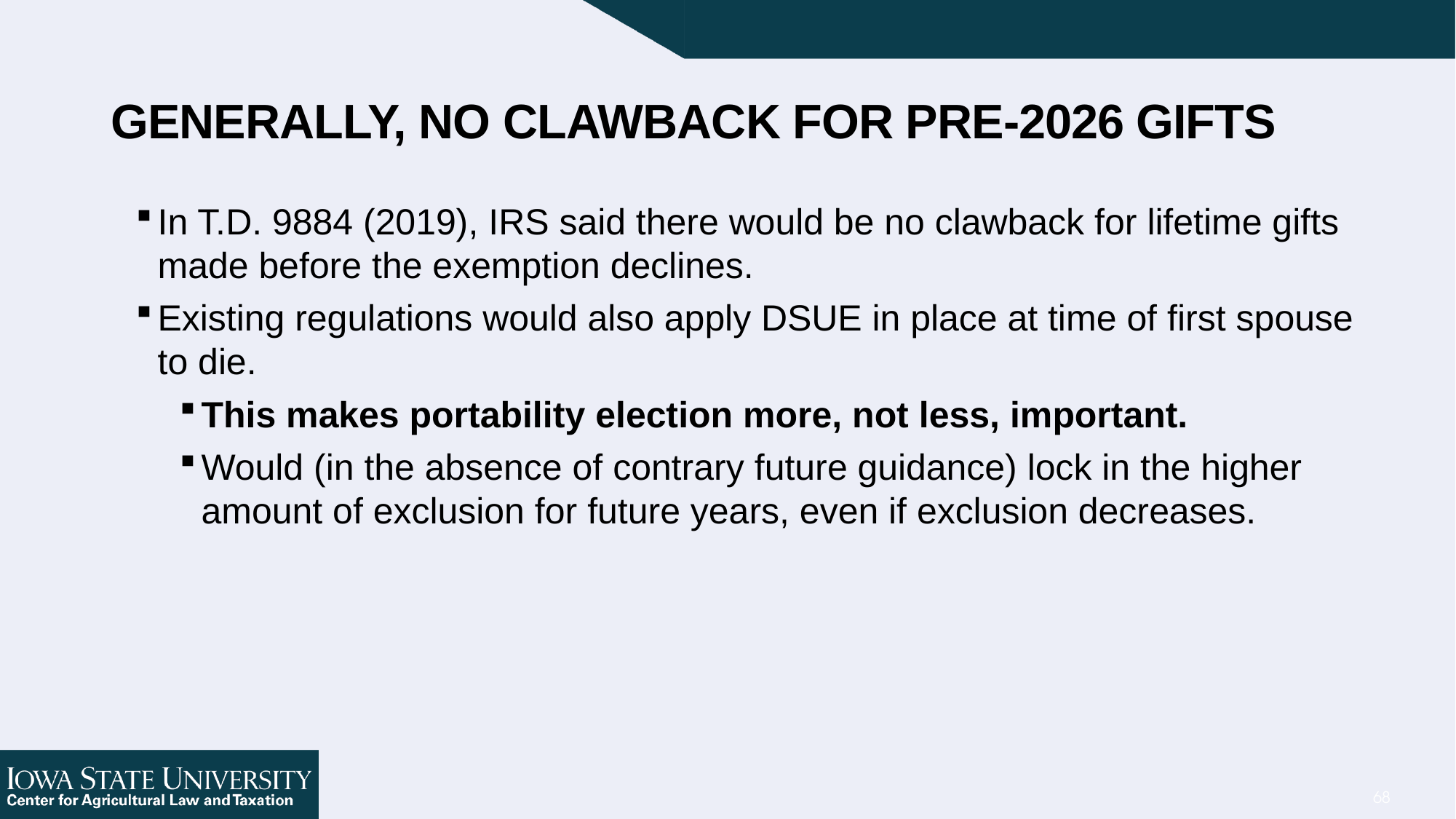

68
# Generally, No Clawback for Pre-2026 Gifts
In T.D. 9884 (2019), IRS said there would be no clawback for lifetime gifts made before the exemption declines.
Existing regulations would also apply DSUE in place at time of first spouse to die.
This makes portability election more, not less, important.
Would (in the absence of contrary future guidance) lock in the higher amount of exclusion for future years, even if exclusion decreases.